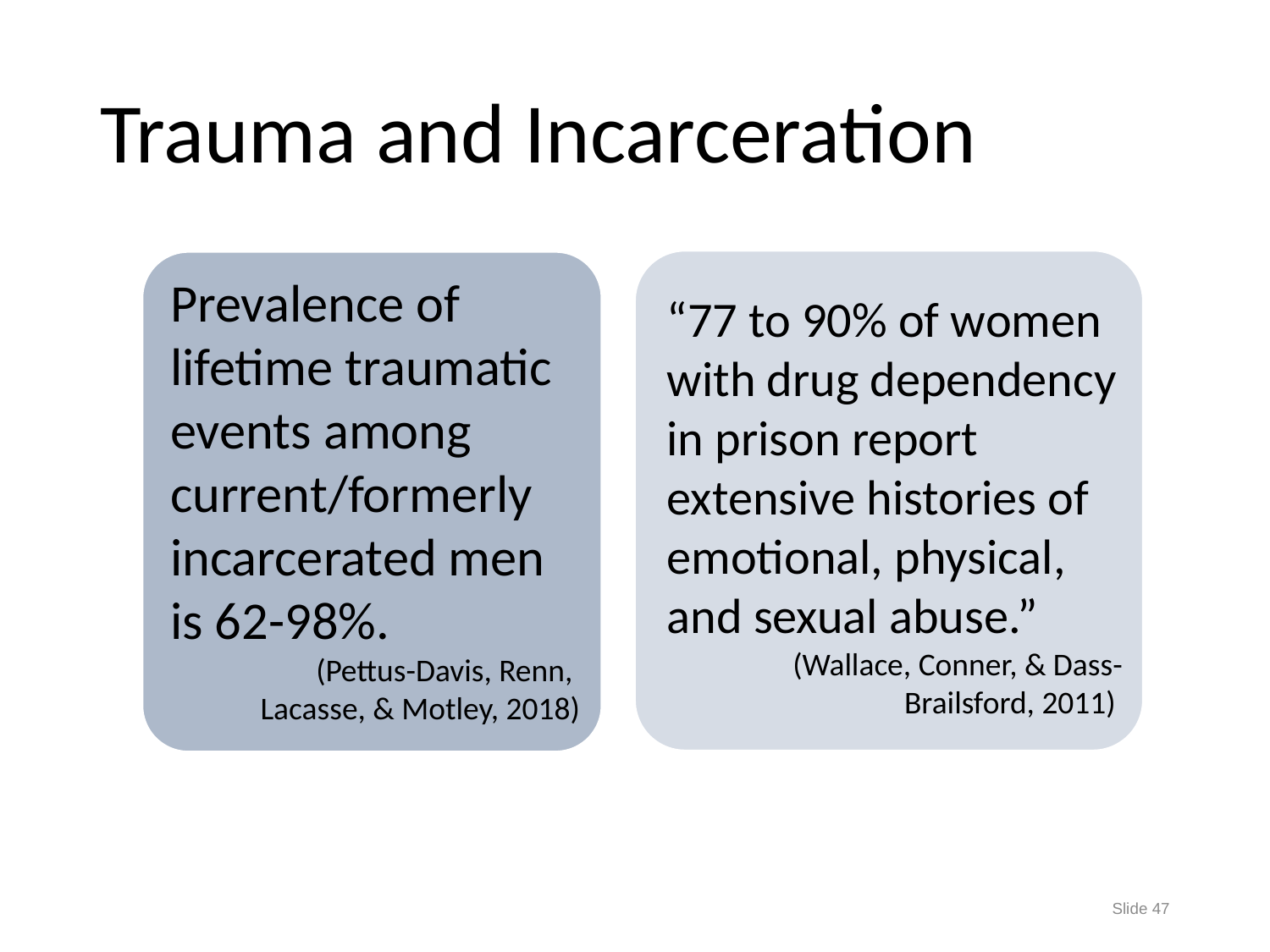

# Trauma and Incarceration
Prevalence of lifetime traumatic events among current/formerly incarcerated men is 62-98%.
(Pettus-Davis, Renn,
Lacasse, & Motley, 2018)

“77 to 90% of women with drug dependency in prison report extensive histories of emotional, physical, and sexual abuse.”
(Wallace, Conner, & Dass-Brailsford, 2011)

Slide 47